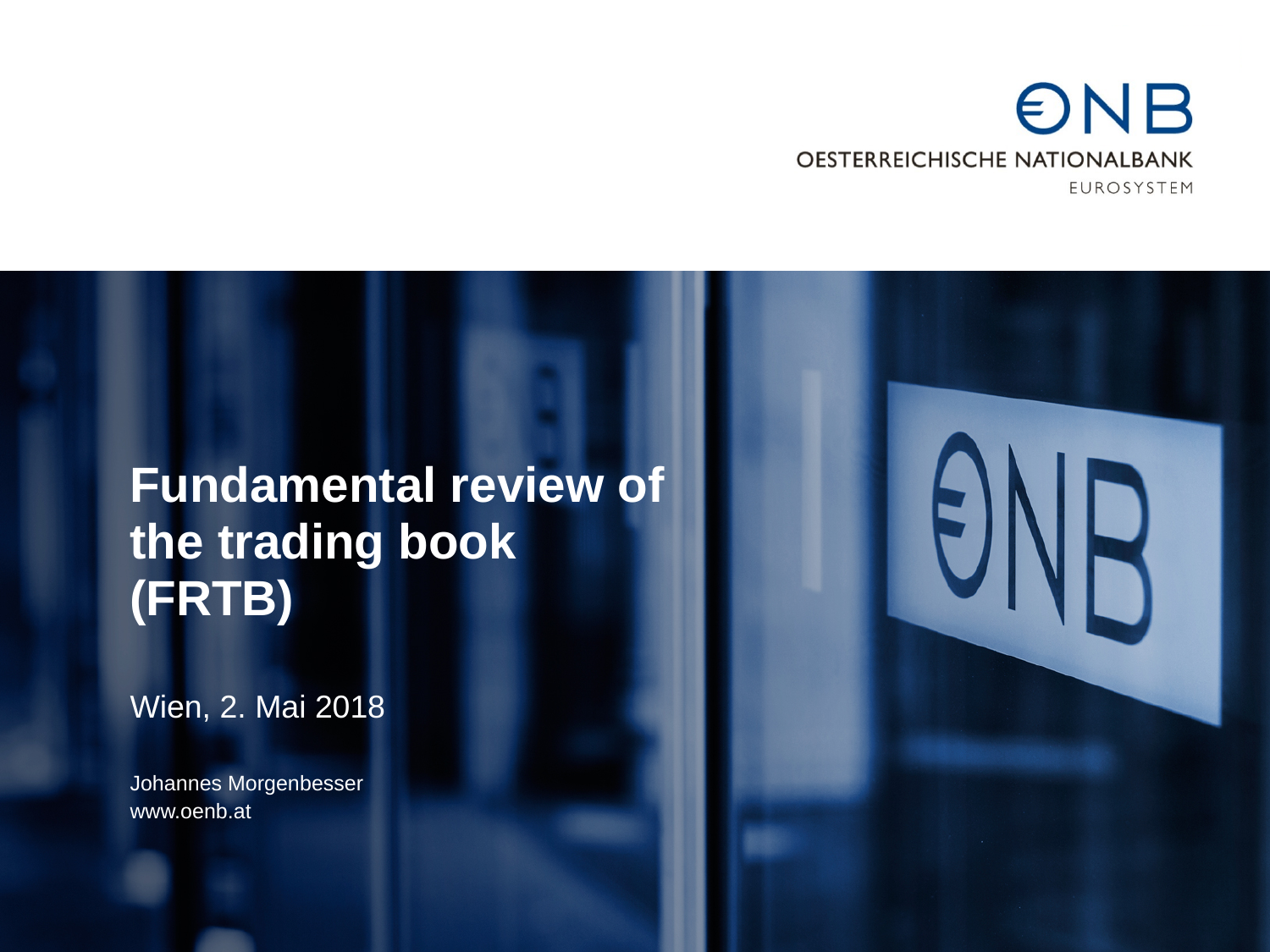

Fundamental review of the trading book
(FRTB)

Wien, 2. Mai 2018

Johannes Morgenbesser
www.oenb.at